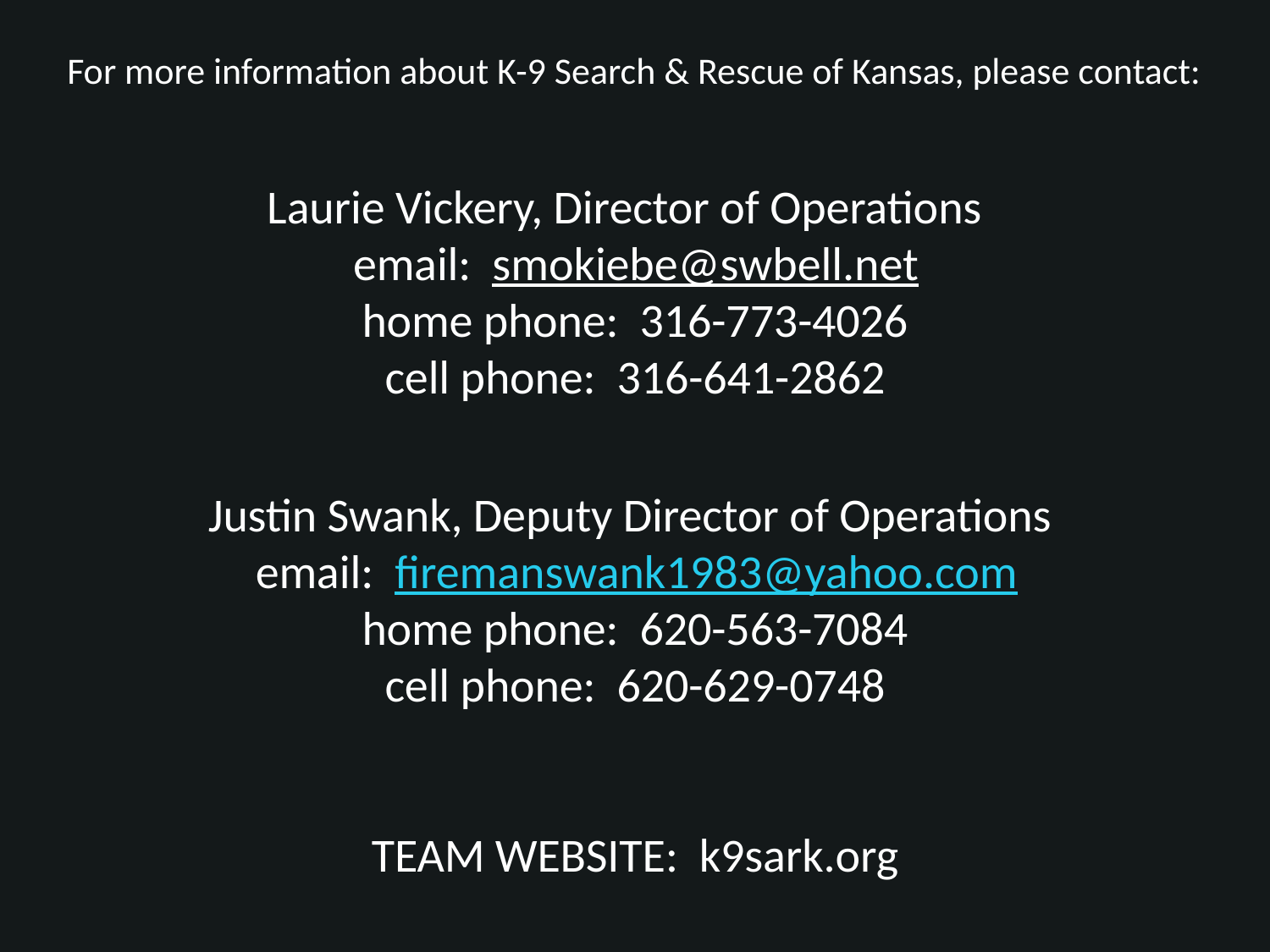

# For more information about K-9 Search & Rescue of Kansas, please contact: Laurie Vickery, Director of Operations email:  smokiebe@swbell.net home phone:  316-773-4026 cell phone:  316-641-2862 Justin Swank, Deputy Director of Operations email:  firemanswank1983@yahoo.com home phone:  620-563-7084 cell phone:  620-629-0748 TEAM WEBSITE:  k9sark.org